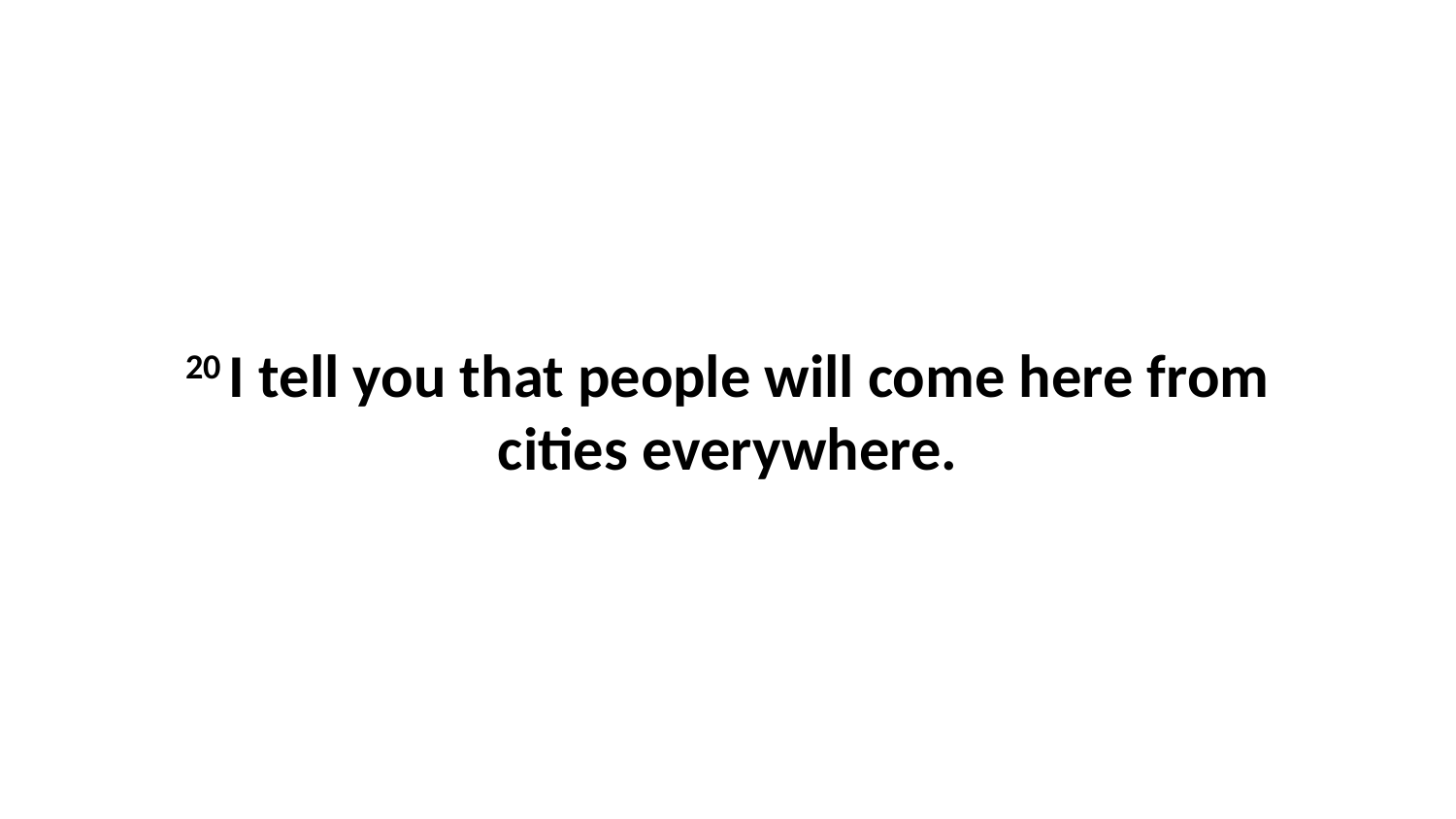

20 I tell you that people will come here from cities everywhere.